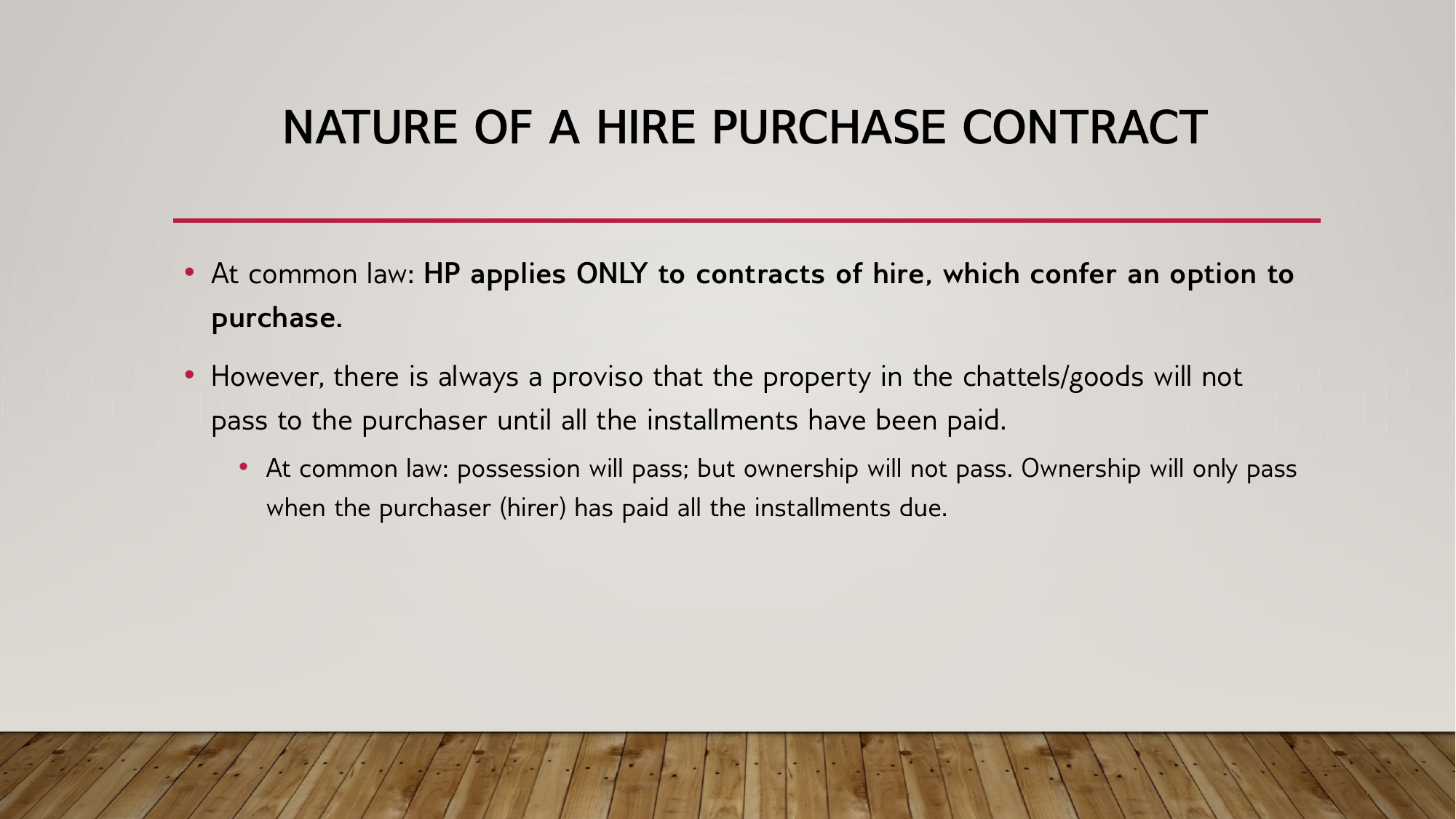

# NATURE OF A HIRE PURCHASE CONTRACT
At common law: HP applies ONLY to contracts of hire, which confer an option to purchase.
However, there is always a proviso that the property in the chattels/goods will not pass to the purchaser until all the installments have been paid.
At common law: possession will pass; but ownership will not pass. Ownership will only pass when the purchaser (hirer) has paid all the installments due.